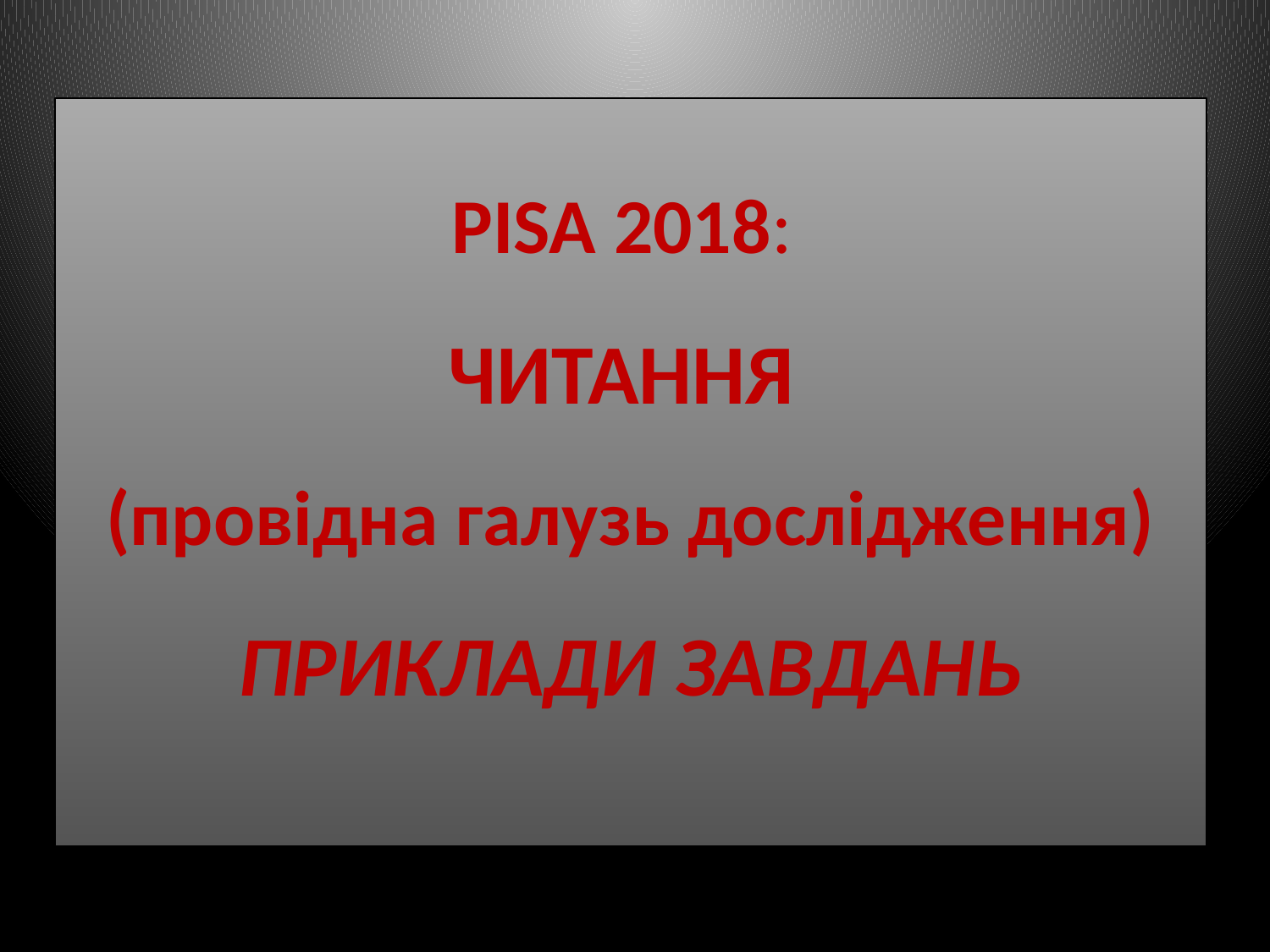

# PISA 2018: ЧИТАННЯ (провідна галузь дослідження) ПРИКЛАДИ ЗАВДАНЬ